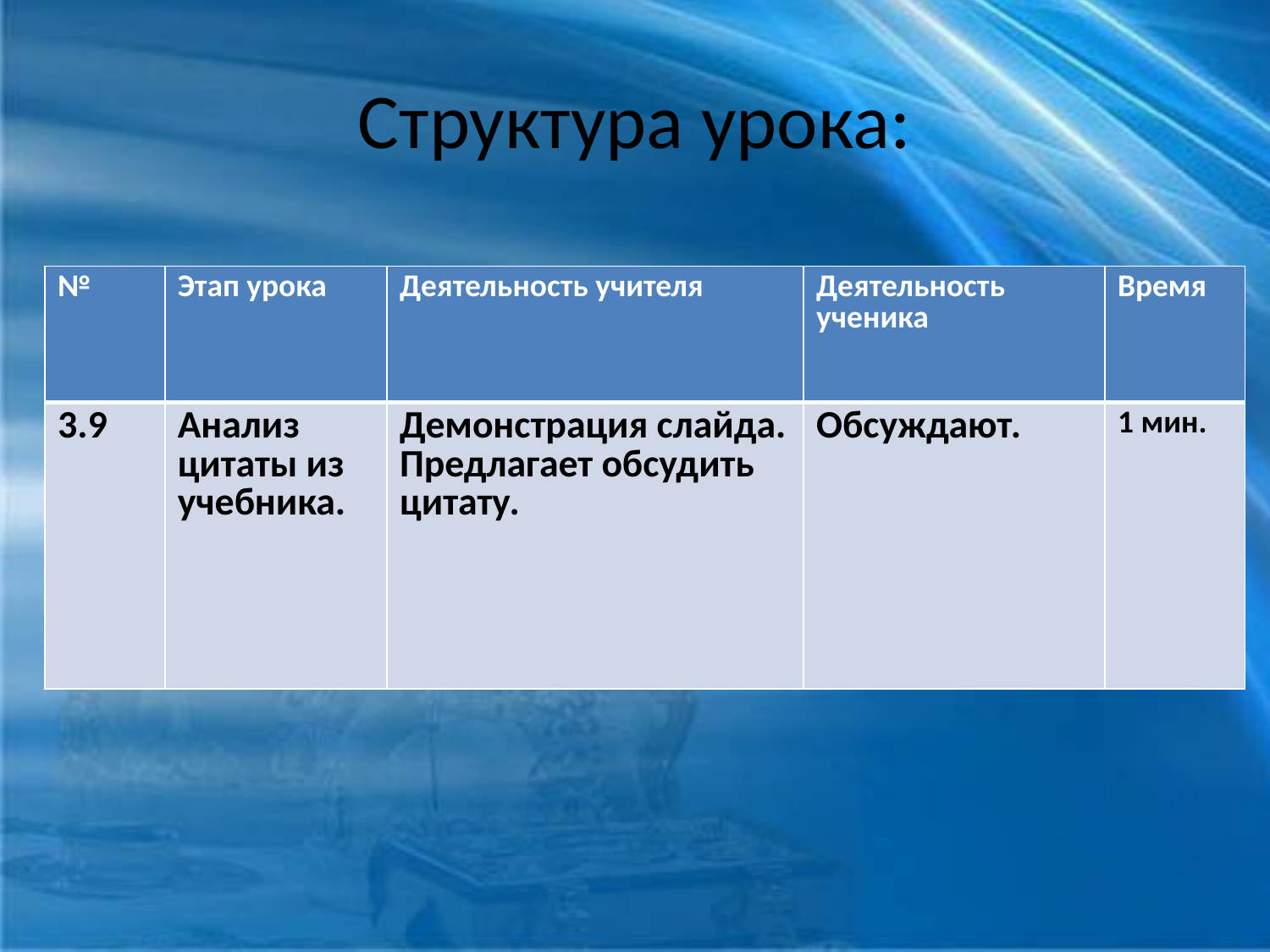

# Структура урока:
| № | Этап урока | Деятельность учителя | Деятельность ученика | Время |
| --- | --- | --- | --- | --- |
| 3.9 | Анализ цитаты из учебника. | Демонстрация слайда. Предлагает обсудить цитату. | Обсуждают. | 1 мин. |